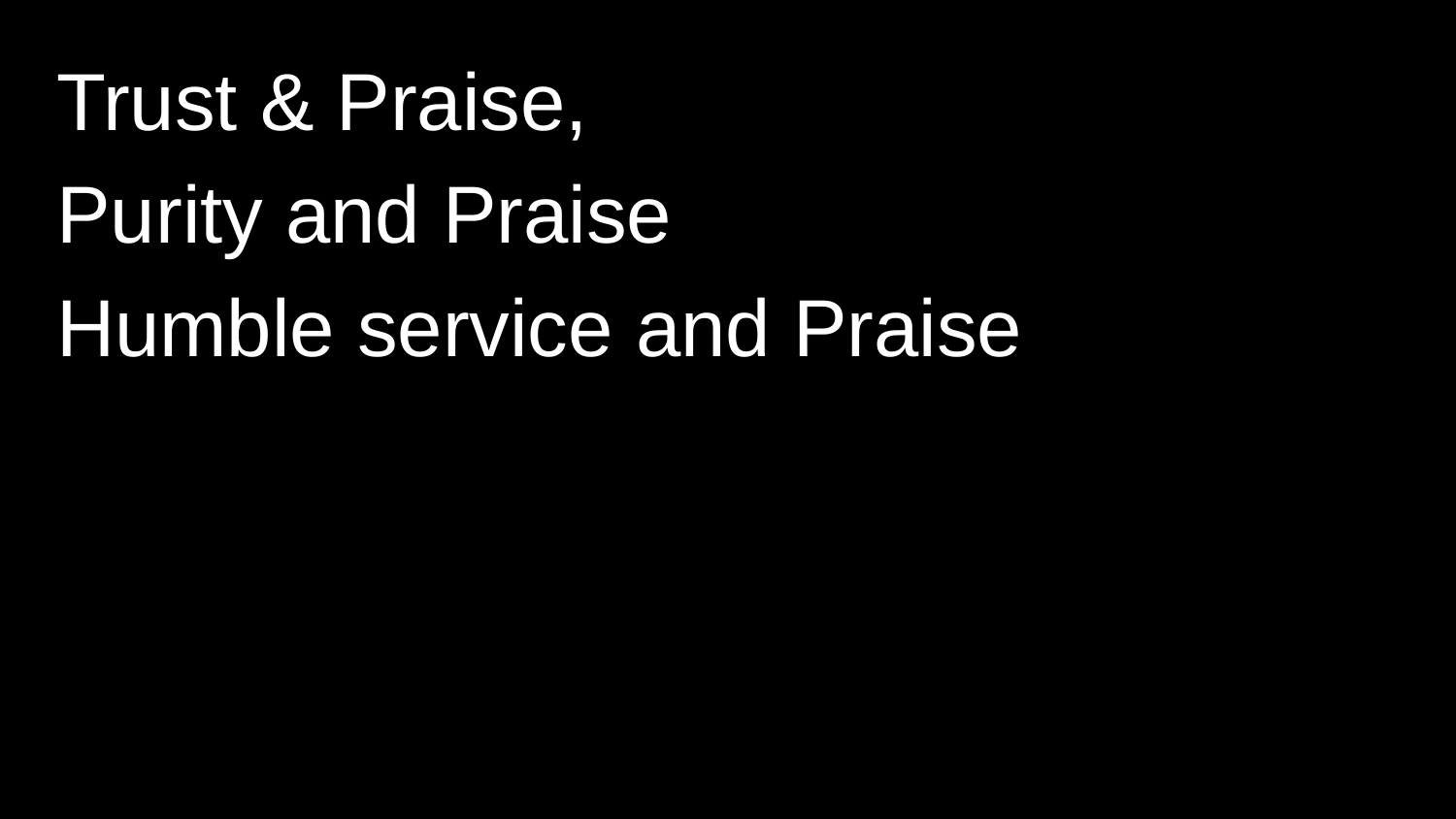

Trust & Praise,
Purity and Praise
Humble service and Praise